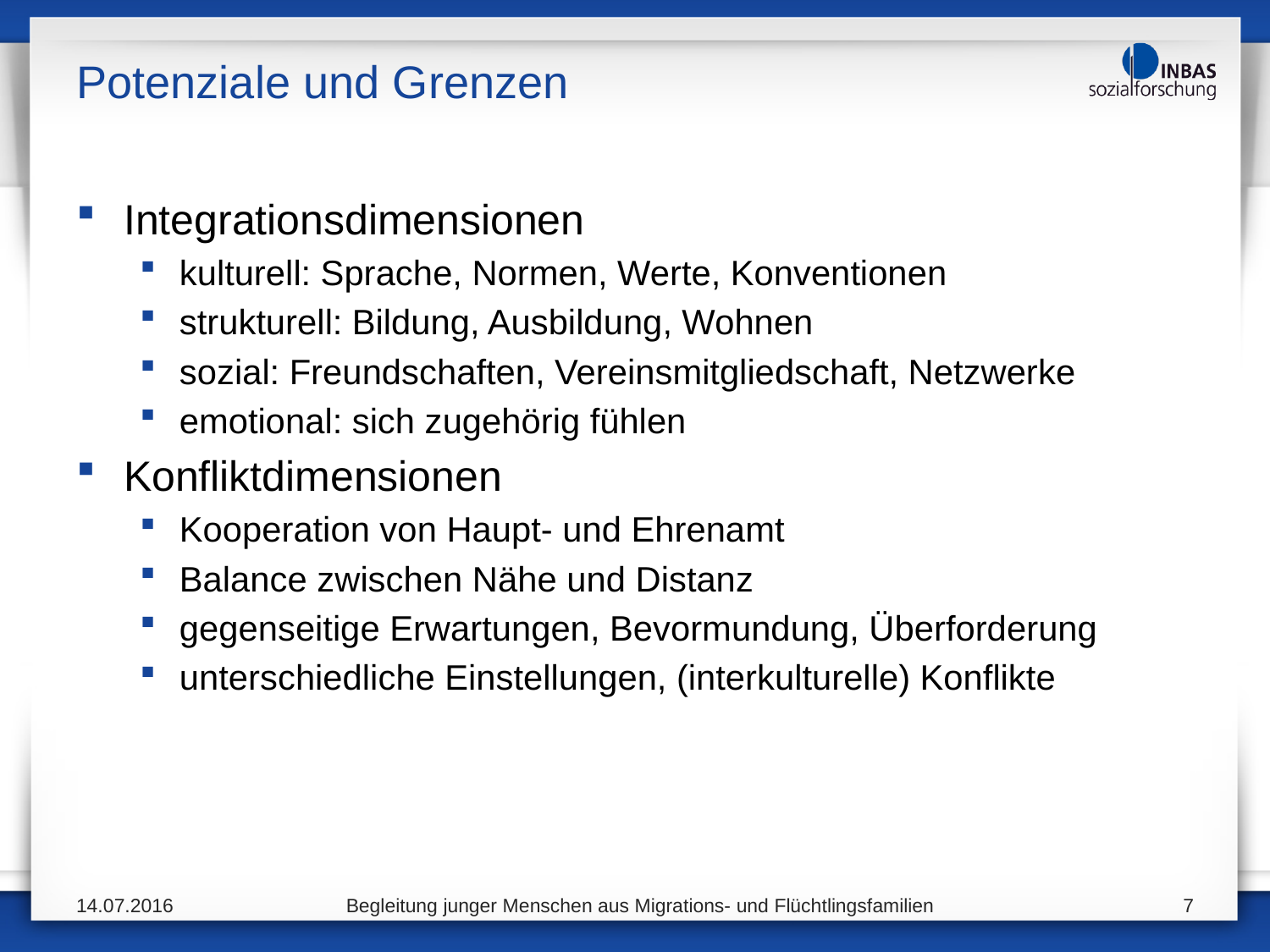

# Potenziale und Grenzen
Integrationsdimensionen
kulturell: Sprache, Normen, Werte, Konventionen
strukturell: Bildung, Ausbildung, Wohnen
sozial: Freundschaften, Vereinsmitgliedschaft, Netzwerke
emotional: sich zugehörig fühlen
Konfliktdimensionen
Kooperation von Haupt- und Ehrenamt
Balance zwischen Nähe und Distanz
gegenseitige Erwartungen, Bevormundung, Überforderung
unterschiedliche Einstellungen, (interkulturelle) Konflikte
14.07.2016
Begleitung junger Menschen aus Migrations- und Flüchtlingsfamilien
7